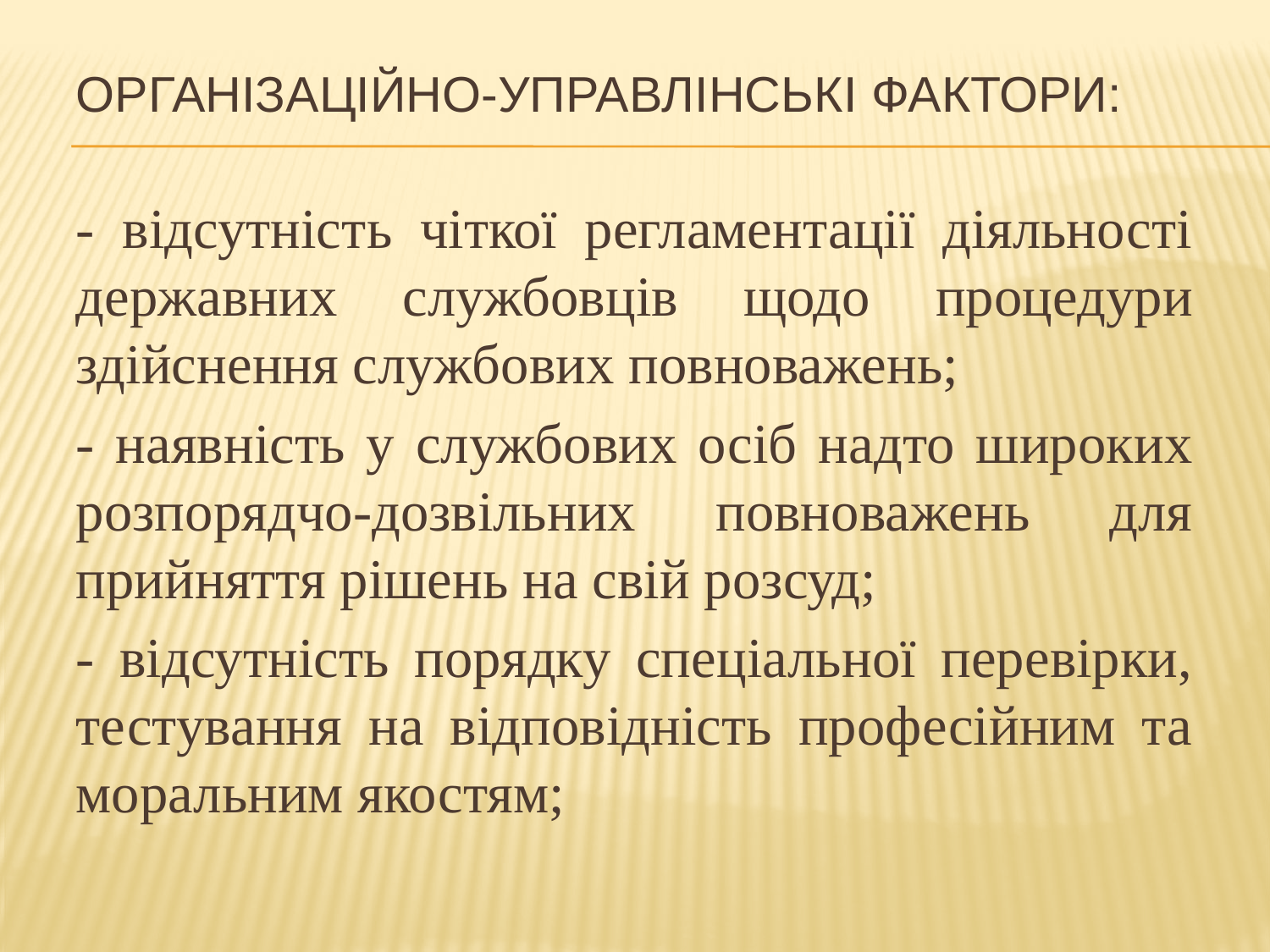

# Організаційно-управлінські фактори:
- відсутність чіткої регламентації діяльності державних службовців щодо процедури здійснення службових повноважень;
- наявність у службових осіб надто широких розпорядчо-дозвільних повноважень для прийняття рішень на свій розсуд;
- відсутність порядку спеціальної перевірки, тестування на відповідність професійним та моральним якостям;